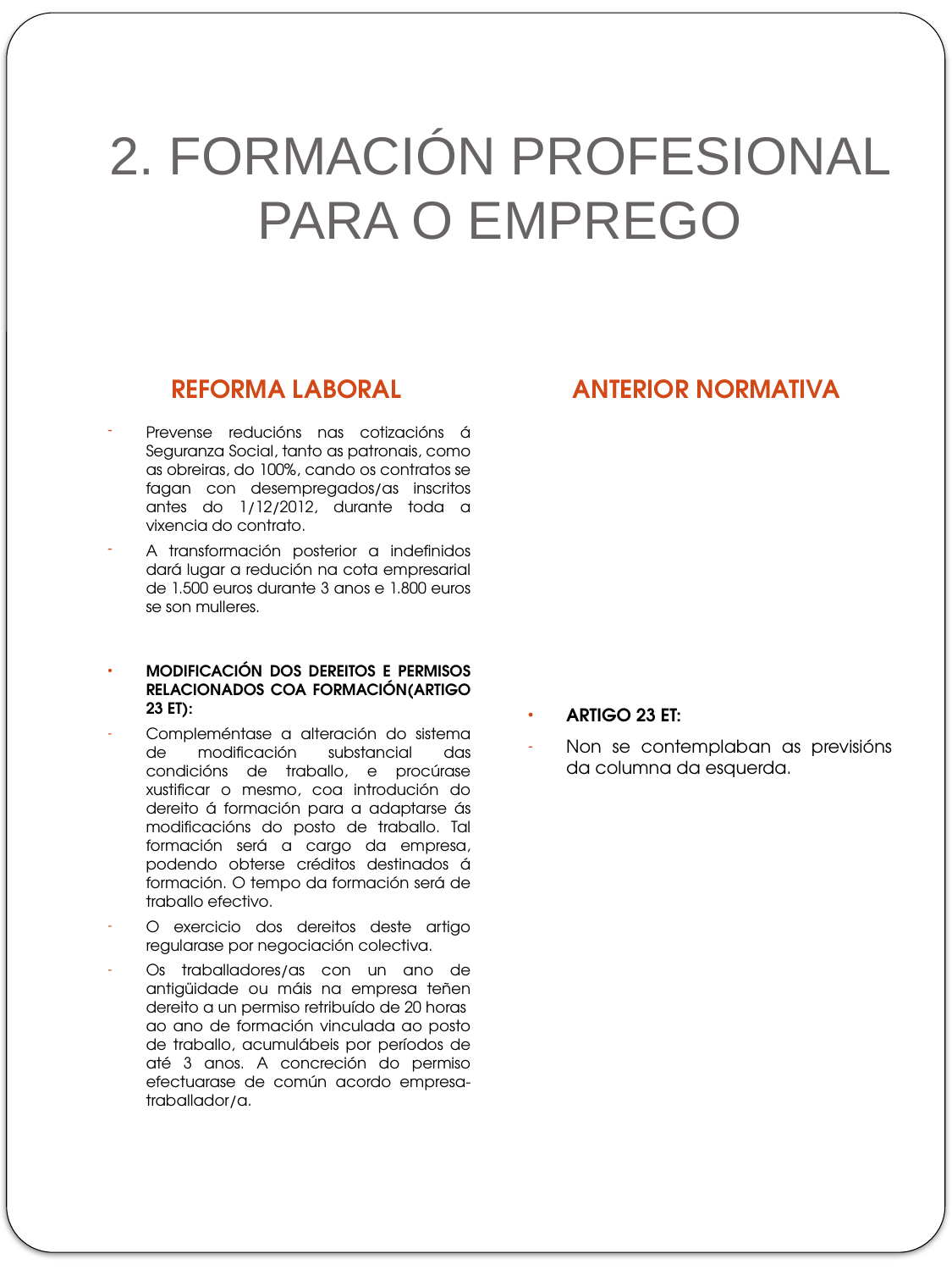

# 2. FORMACIÓN PROFESIONAL PARA O EMPREGO
REFORMA LABORAL
ANTERIOR NORMATIVA
Prevense reducións nas cotizacións á Seguranza Social, tanto as patronais, como as obreiras, do 100%, cando os contratos se fagan con desempregados/as inscritos antes do 1/12/2012, durante toda a vixencia do contrato.
A transformación posterior a indefinidos dará lugar a redución na cota empresarial de 1.500 euros durante 3 anos e 1.800 euros se son mulleres.

MODIFICACIÓN DOS DEREITOS E PERMISOS RELACIONADOS COA FORMACIÓN(ARTIGO 23 ET):
Compleméntase a alteración do sistema de modificación substancial das condicións de traballo, e procúrase xustificar o mesmo, coa introdución do dereito á formación para a adaptarse ás modificacións do posto de traballo. Tal formación será a cargo da empresa, podendo obterse créditos destinados á formación. O tempo da formación será de traballo efectivo.
O exercicio dos dereitos deste artigo regularase por negociación colectiva.
Os traballadores/as con un ano de antigüidade ou máis na empresa teñen dereito a un permiso retribuído de 20 horas  ao ano de formación vinculada ao posto de traballo, acumulábeis por períodos de até 3 anos. A concreción do permiso efectuarase de común acordo empresa-traballador/a.

ARTIGO 23 ET:
Non se contemplaban as previsións da columna da esquerda.